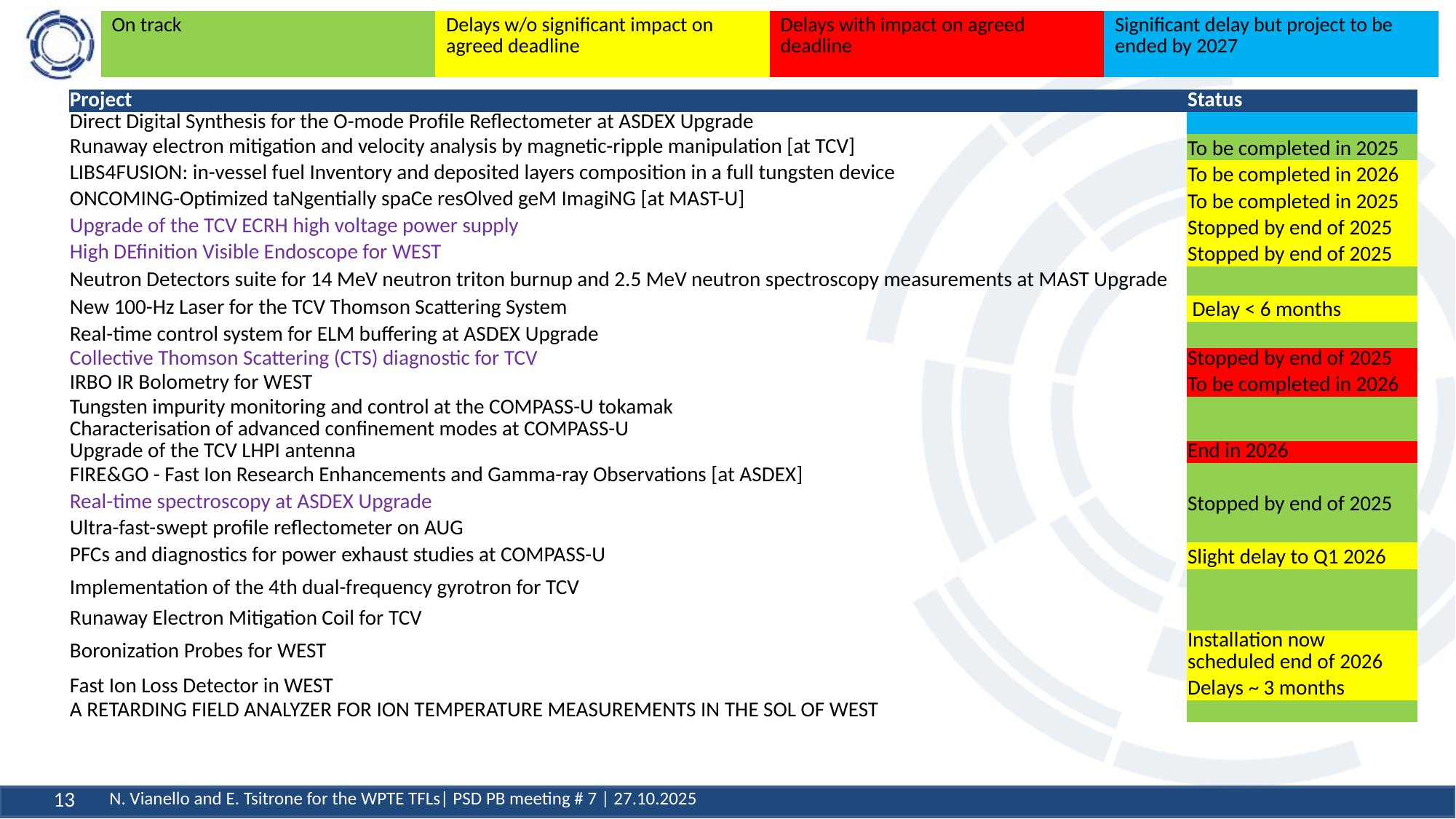

| On track | Delays w/o significant impact on agreed deadline | Delays with impact on agreed deadline | Significant delay but project to be ended by 2027 |
| --- | --- | --- | --- |
| Project | Status |
| --- | --- |
| Direct Digital Synthesis for the O-mode Profile Reflectometer at ASDEX Upgrade |  |
| Runaway electron mitigation and velocity analysis by magnetic-ripple manipulation [at TCV] | To be completed in 2025 |
| LIBS4FUSION: in-vessel fuel Inventory and deposited layers composition in a full tungsten device | To be completed in 2026 |
| ONCOMING-Optimized taNgentially spaCe resOlved geM ImagiNG [at MAST-U] | To be completed in 2025 |
| Upgrade of the TCV ECRH high voltage power supply | Stopped by end of 2025 |
| High DEfinition Visible Endoscope for WEST | Stopped by end of 2025 |
| Neutron Detectors suite for 14 MeV neutron triton burnup and 2.5 MeV neutron spectroscopy measurements at MAST Upgrade |  |
| New 100-Hz Laser for the TCV Thomson Scattering System | Delay < 6 months |
| Real-time control system for ELM buffering at ASDEX Upgrade |  |
| Collective Thomson Scattering (CTS) diagnostic for TCV | Stopped by end of 2025 |
| IRBO IR Bolometry for WEST | To be completed in 2026 |
| Tungsten impurity monitoring and control at the COMPASS-U tokamak |  |
| Characterisation of advanced confinement modes at COMPASS-U |  |
| Upgrade of the TCV LHPI antenna | End in 2026 |
| FIRE&GO - Fast Ion Research Enhancements and Gamma-ray Observations [at ASDEX] |  |
| Real-time spectroscopy at ASDEX Upgrade | Stopped by end of 2025 |
| Ultra-fast-swept profile reflectometer on AUG |  |
| PFCs and diagnostics for power exhaust studies at COMPASS-U | Slight delay to Q1 2026 |
| Implementation of the 4th dual-frequency gyrotron for TCV |  |
| Runaway Electron Mitigation Coil for TCV |  |
| Boronization Probes for WEST | Installation now scheduled end of 2026 |
| Fast Ion Loss Detector in WEST | Delays ~ 3 months |
| A RETARDING FIELD ANALYZER FOR ION TEMPERATURE MEASUREMENTS IN THE SOL OF WEST |  |
13